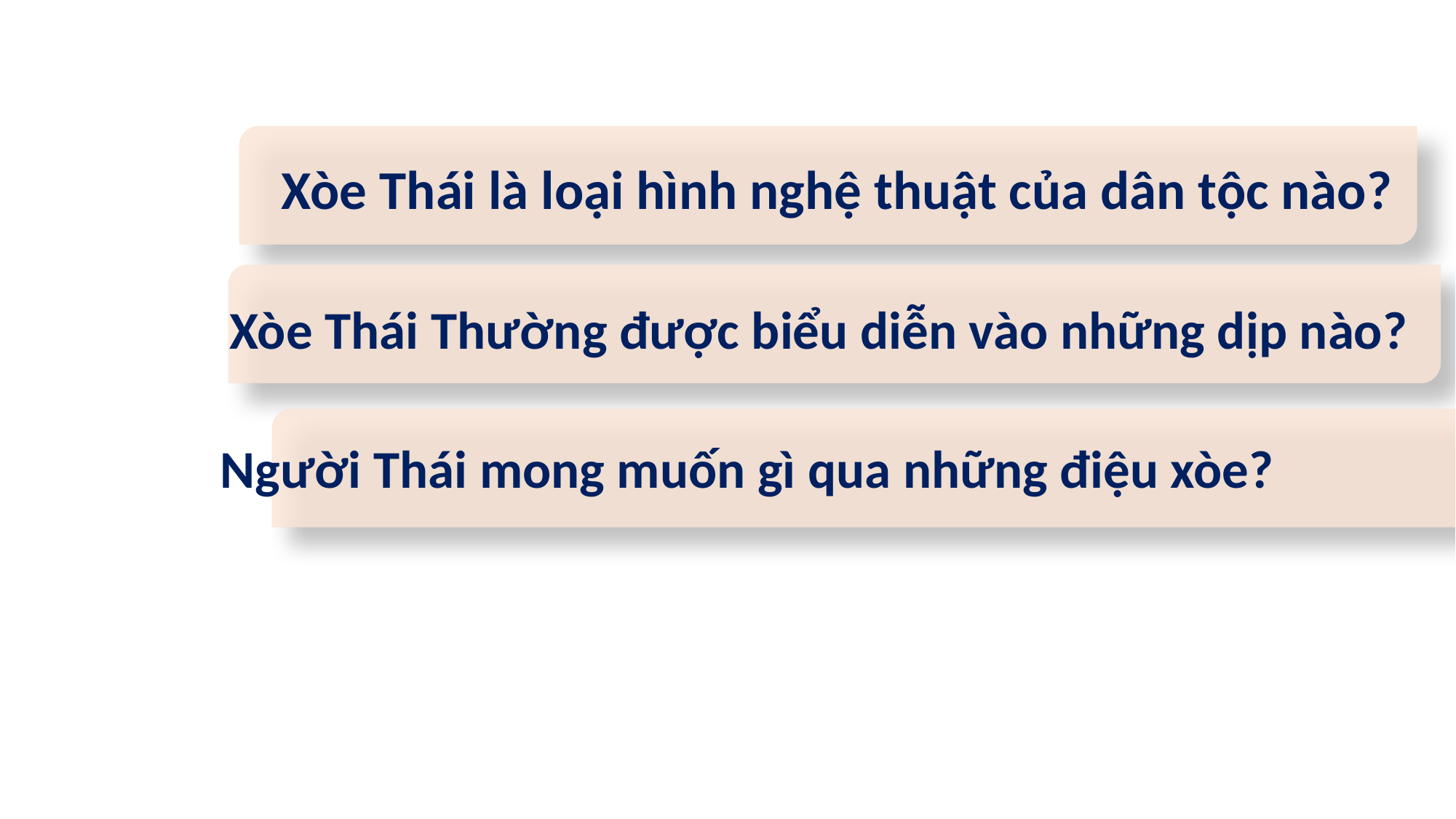

Xòe Thái là loại hình nghệ thuật của dân tộc nào?

Xòe Thái Thường được biểu diễn vào những dịp nào?

Người Thái mong muốn gì qua những điệu xòe?